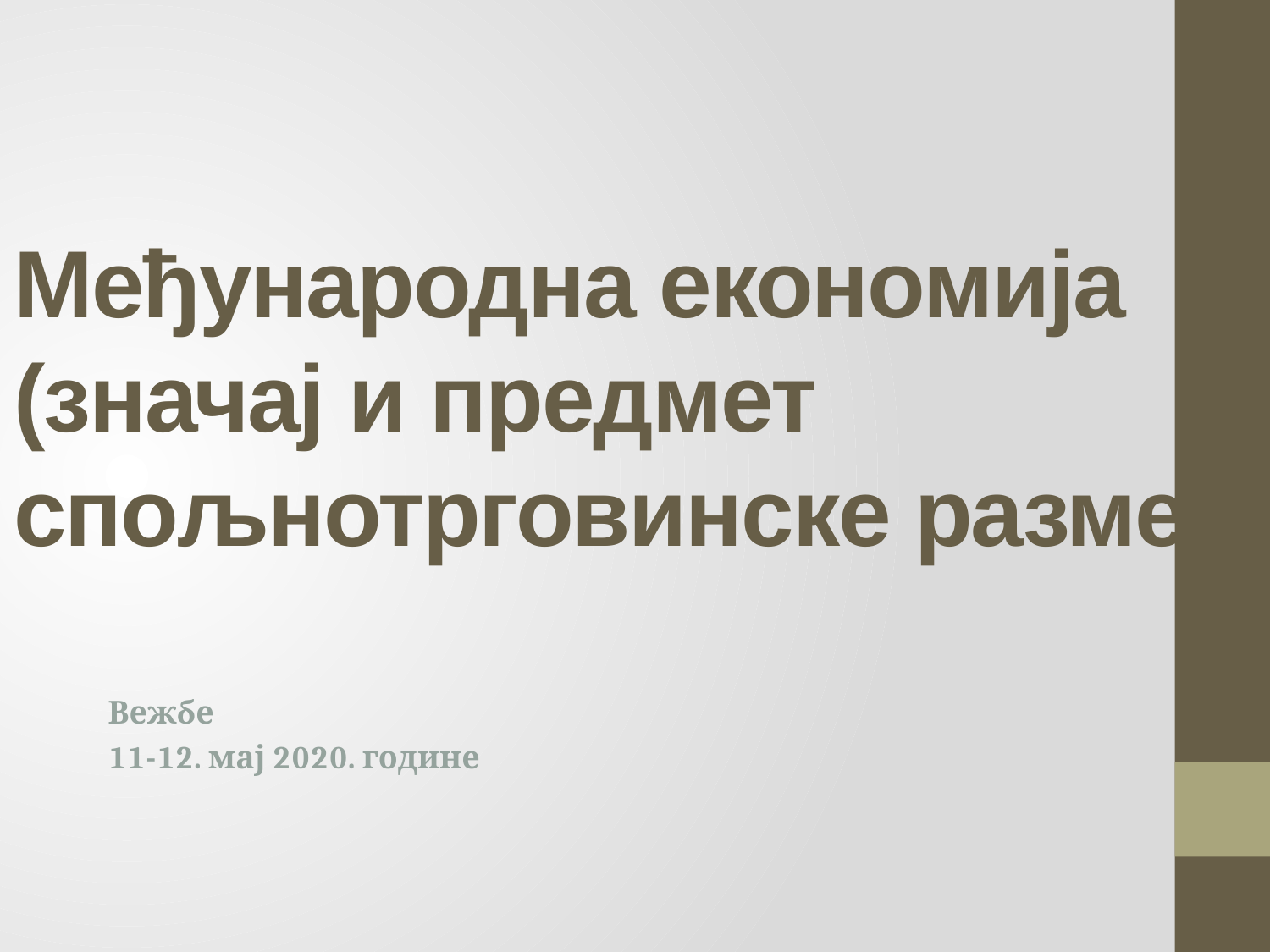

# Међународна економија (значај и предмет спољнотрговинске размене)

Вежбе
11-12. мај 2020. године